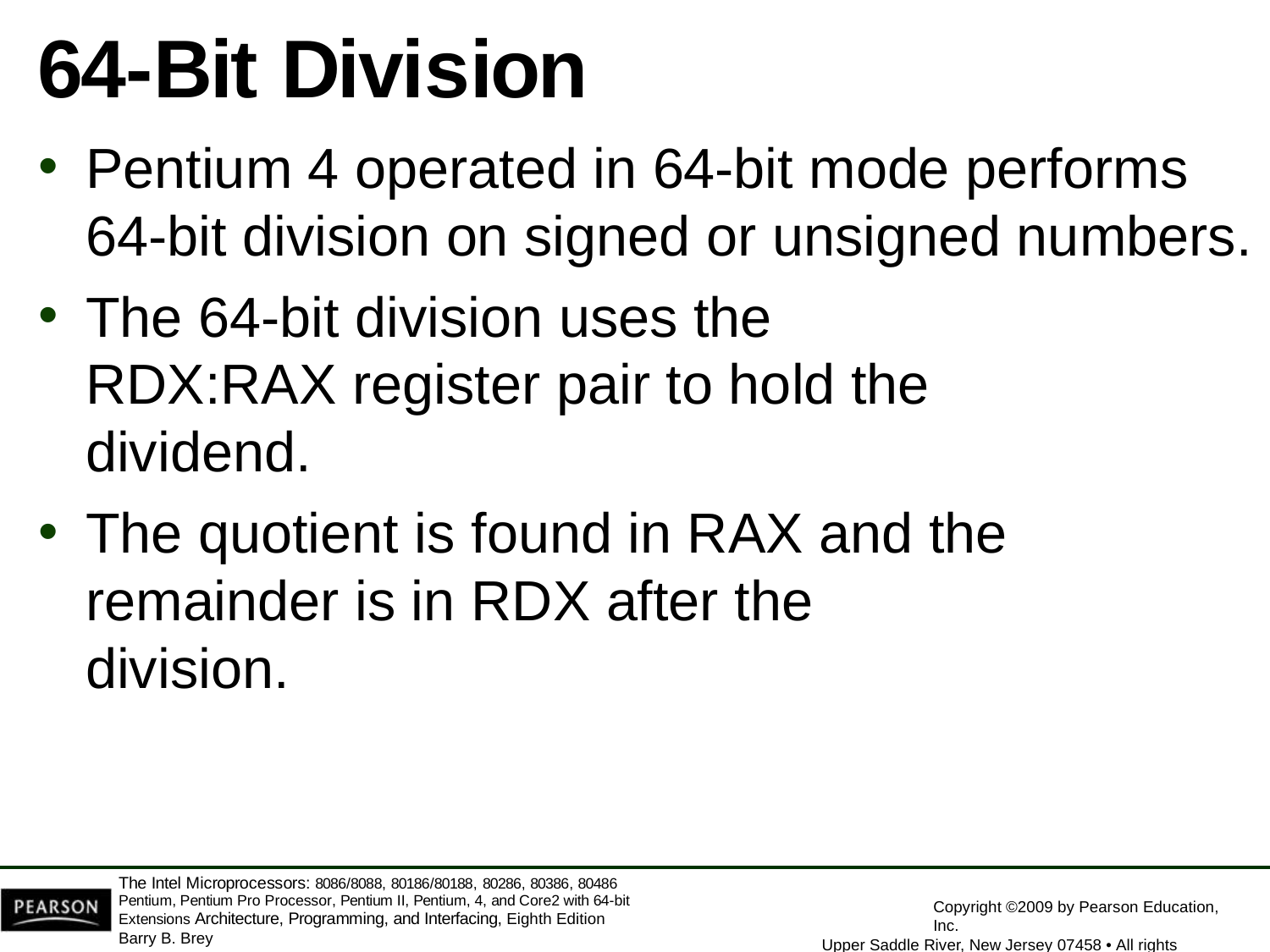

# 64-Bit Division
Pentium 4 operated in 64-bit mode performs
64-bit division on signed or unsigned numbers.

The 64-bit division uses the RDX:RAX register pair to hold the dividend.

The quotient is found in RAX and the remainder is in RDX after the division.
The Intel Microprocessors: 8086/8088, 80186/80188, 80286, 80386, 80486 Pentium, Pentium Pro Processor, Pentium II, Pentium, 4, and Core2 with 64-bit Extensions Architecture, Programming, and Interfacing, Eighth Edition
Barry B. Brey

Copyright ©2009 by Pearson Education, Inc.
Upper Saddle River, New Jersey 07458 • All rights reserved.